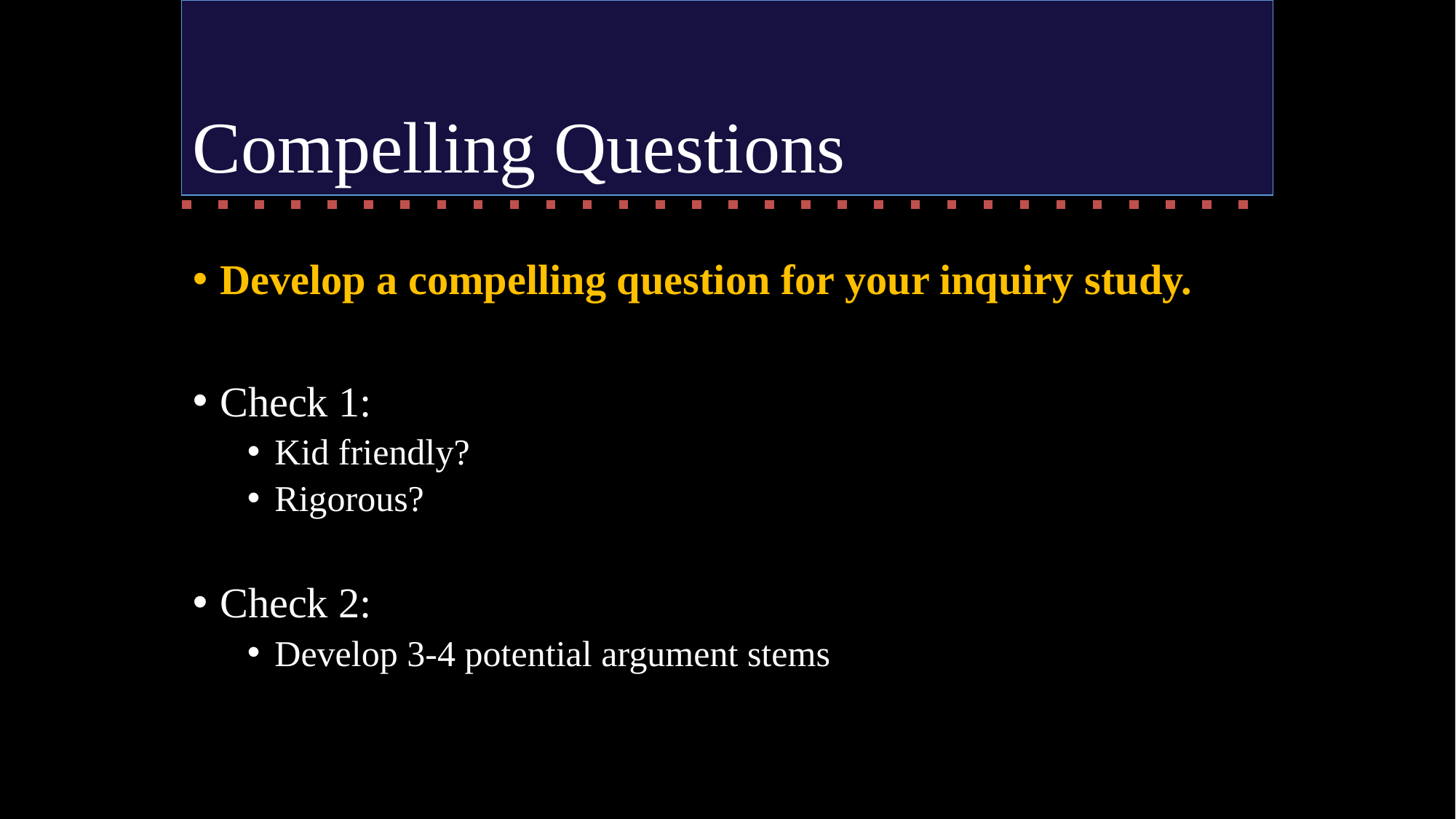

# Compelling Questions
Develop a compelling question for your inquiry study.

Check 1:
Kid friendly?
Rigorous?

Check 2:
Develop 3-4 potential argument stems